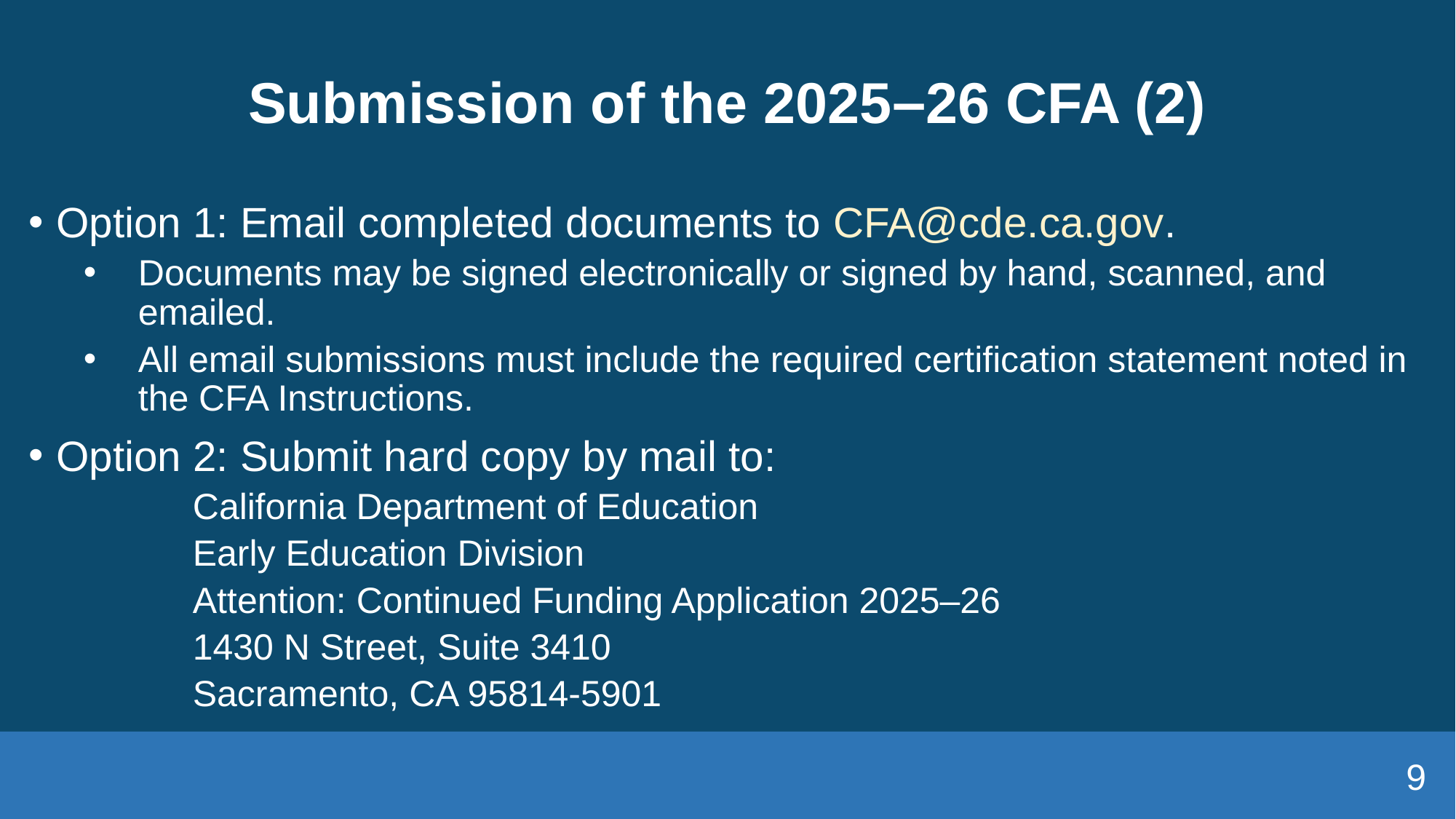

# Submission of the 2025–26 CFA (2)
Option 1: Email completed documents to CFA@cde.ca.gov.
Documents may be signed electronically or signed by hand, scanned, and emailed.
All email submissions must include the required certification statement noted in the CFA Instructions.
Option 2: Submit hard copy by mail to:
California Department of Education
Early Education Division
Attention: Continued Funding Application 2025–26
1430 N Street, Suite 3410
Sacramento, CA 95814-5901

9